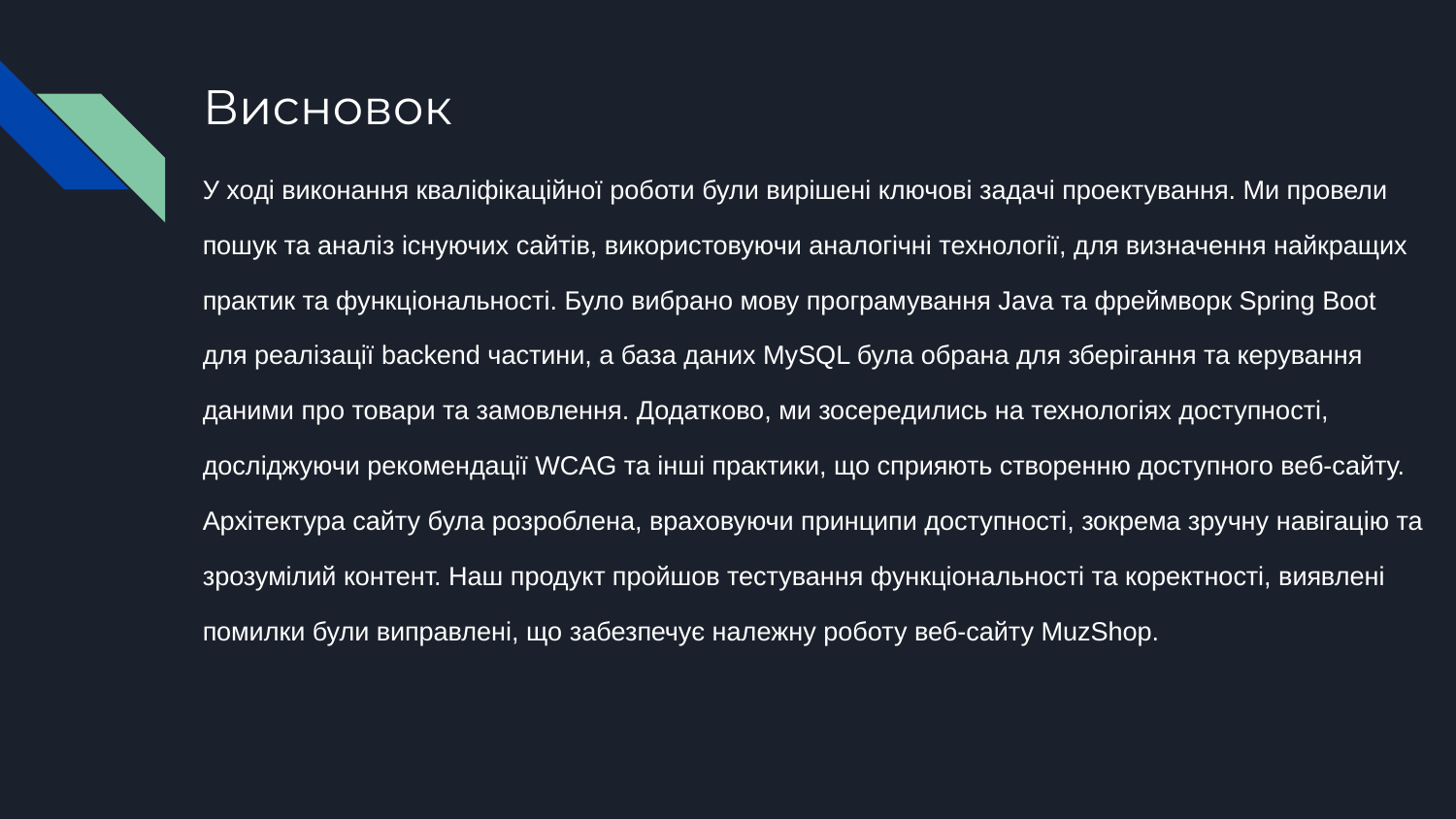

# Висновок
У ході виконання кваліфікаційної роботи були вирішені ключові задачі проектування. Ми провели пошук та аналіз існуючих сайтів, використовуючи аналогічні технології, для визначення найкращих практик та функціональності. Було вибрано мову програмування Java та фреймворк Spring Boot для реалізації backend частини, а база даних MySQL була обрана для зберігання та керування даними про товари та замовлення. Додатково, ми зосередились на технологіях доступності, досліджуючи рекомендації WCAG та інші практики, що сприяють створенню доступного веб-сайту. Архітектура сайту була розроблена, враховуючи принципи доступності, зокрема зручну навігацію та зрозумілий контент. Наш продукт пройшов тестування функціональності та коректності, виявлені помилки були виправлені, що забезпечує належну роботу веб-сайту MuzShop.